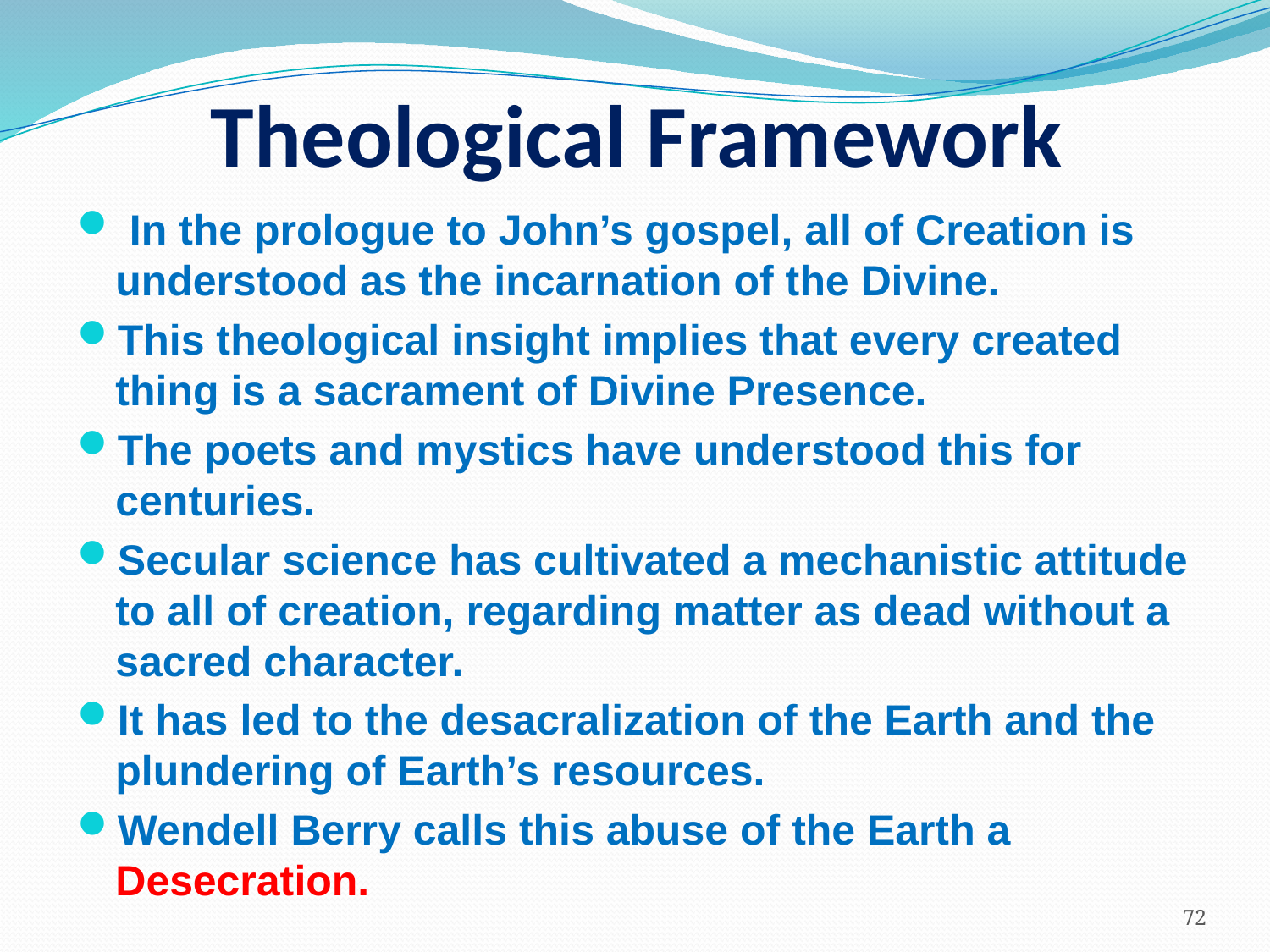

# Theological Framework
 In the prologue to John’s gospel, all of Creation is understood as the incarnation of the Divine.
This theological insight implies that every created thing is a sacrament of Divine Presence.
The poets and mystics have understood this for centuries.
Secular science has cultivated a mechanistic attitude to all of creation, regarding matter as dead without a sacred character.
It has led to the desacralization of the Earth and the plundering of Earth’s resources.
Wendell Berry calls this abuse of the Earth a Desecration.
72